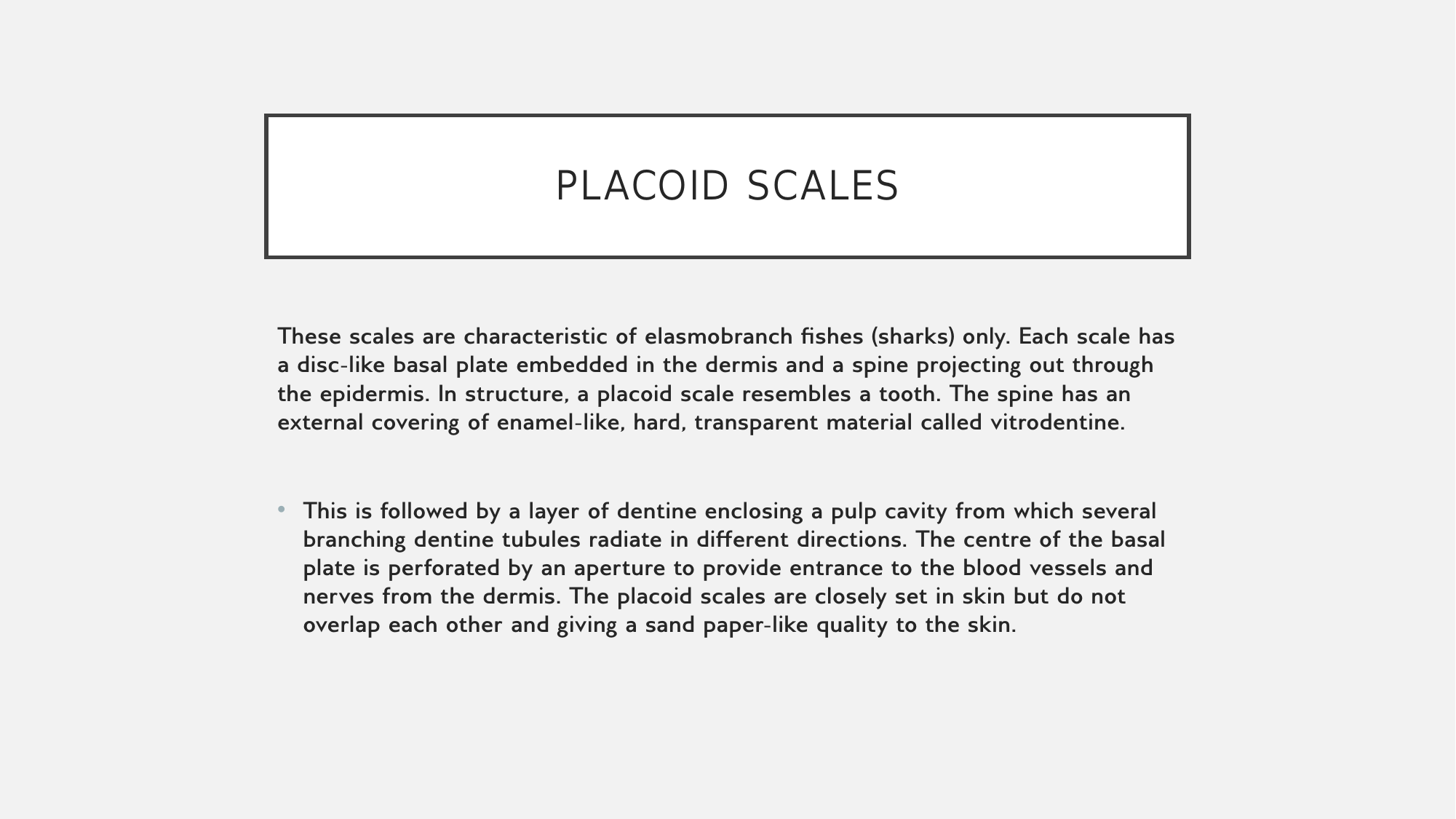

# Placoid Scales
These scales are characteristic of elasmobranch fishes (sharks) only. Each scale has a disc-like basal plate embedded in the dermis and a spine projecting out through the epidermis. In structure, a placoid scale resembles a tooth. The spine has an external covering of enamel-like, hard, transparent material called vitrodentine.

This is followed by a layer of dentine enclosing a pulp cavity from which several branching dentine tubules radiate in different directions. The centre of the basal plate is perforated by an aperture to provide entrance to the blood vessels and nerves from the dermis. The placoid scales are closely set in skin but do not overlap each other and giving a sand paper-like quality to the skin.